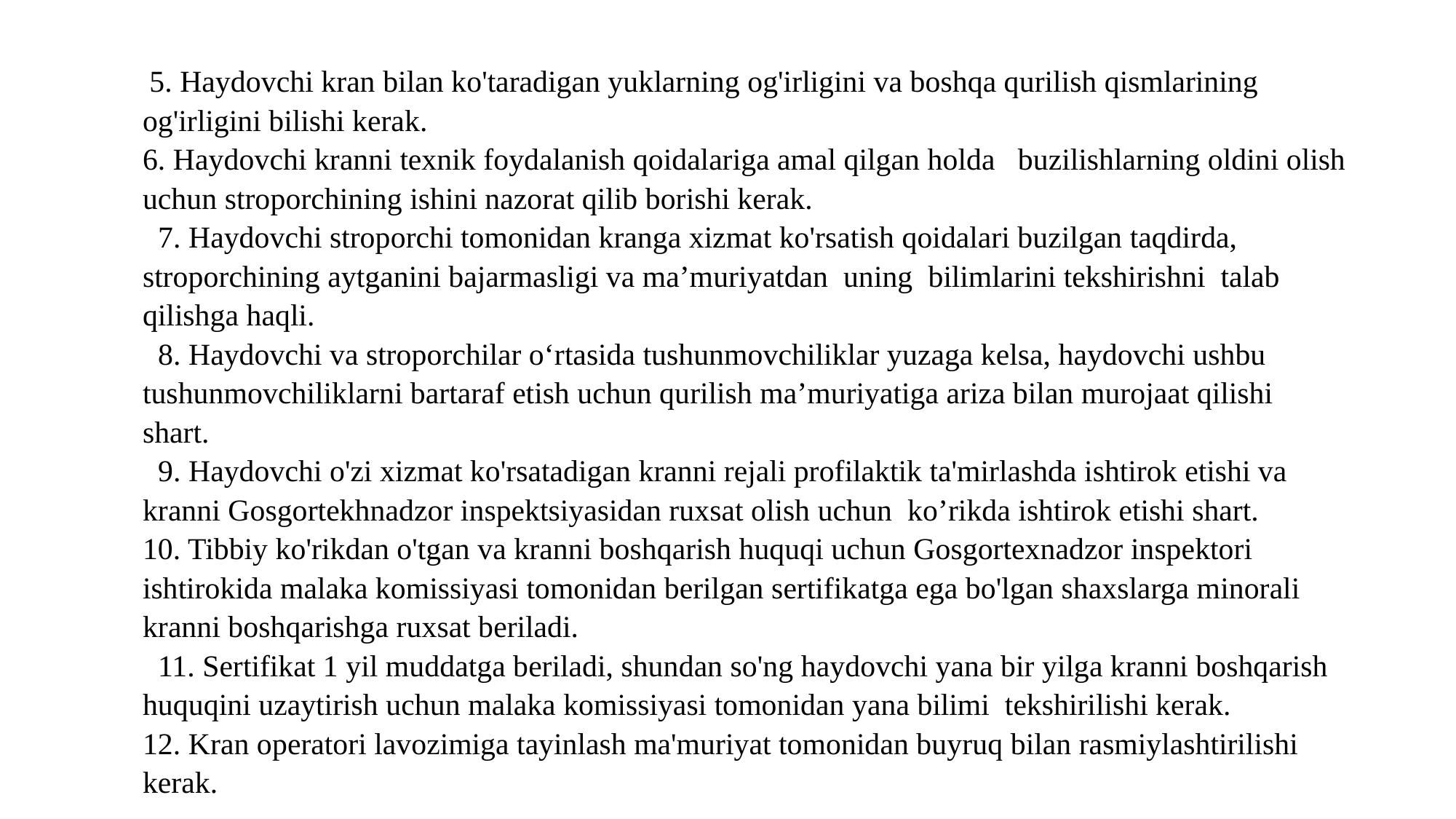

5. Haydovchi kran bilan ko'taradigan yuklarning og'irligini va boshqa qurilish qismlarining og'irligini bilishi kerak.
6. Haydovchi kranni texnik foydalanish qoidalariga amal qilgan holda   buzilishlarning oldini olish uchun stroporchining ishini nazorat qilib borishi kerak.
  7. Haydovchi stroporchi tomonidan kranga xizmat ko'rsatish qoidalari buzilgan taqdirda, stroporchining aytganini bajarmasligi va ma’muriyatdan  uning  bilimlarini tekshirishni  talab qilishga haqli.
  8. Haydovchi va stroporchilar o‘rtasida tushunmovchiliklar yuzaga kelsa, haydovchi ushbu tushunmovchiliklarni bartaraf etish uchun qurilish ma’muriyatiga ariza bilan murojaat qilishi shart.
  9. Haydovchi o'zi xizmat ko'rsatadigan kranni rejali profilaktik ta'mirlashda ishtirok etishi va kranni Gosgortekhnadzor inspektsiyasidan ruxsat olish uchun  ko’rikda ishtirok etishi shart.
10. Tibbiy ko'rikdan o'tgan va kranni boshqarish huquqi uchun Gosgortexnadzor inspektori ishtirokida malaka komissiyasi tomonidan berilgan sertifikatga ega bo'lgan shaxslarga minorali kranni boshqarishga ruxsat beriladi.
  11. Sertifikat 1 yil muddatga beriladi, shundan so'ng haydovchi yana bir yilga kranni boshqarish huquqini uzaytirish uchun malaka komissiyasi tomonidan yana bilimi  tekshirilishi kerak.
12. Kran operatori lavozimiga tayinlash ma'muriyat tomonidan buyruq bilan rasmiylashtirilishi kerak.